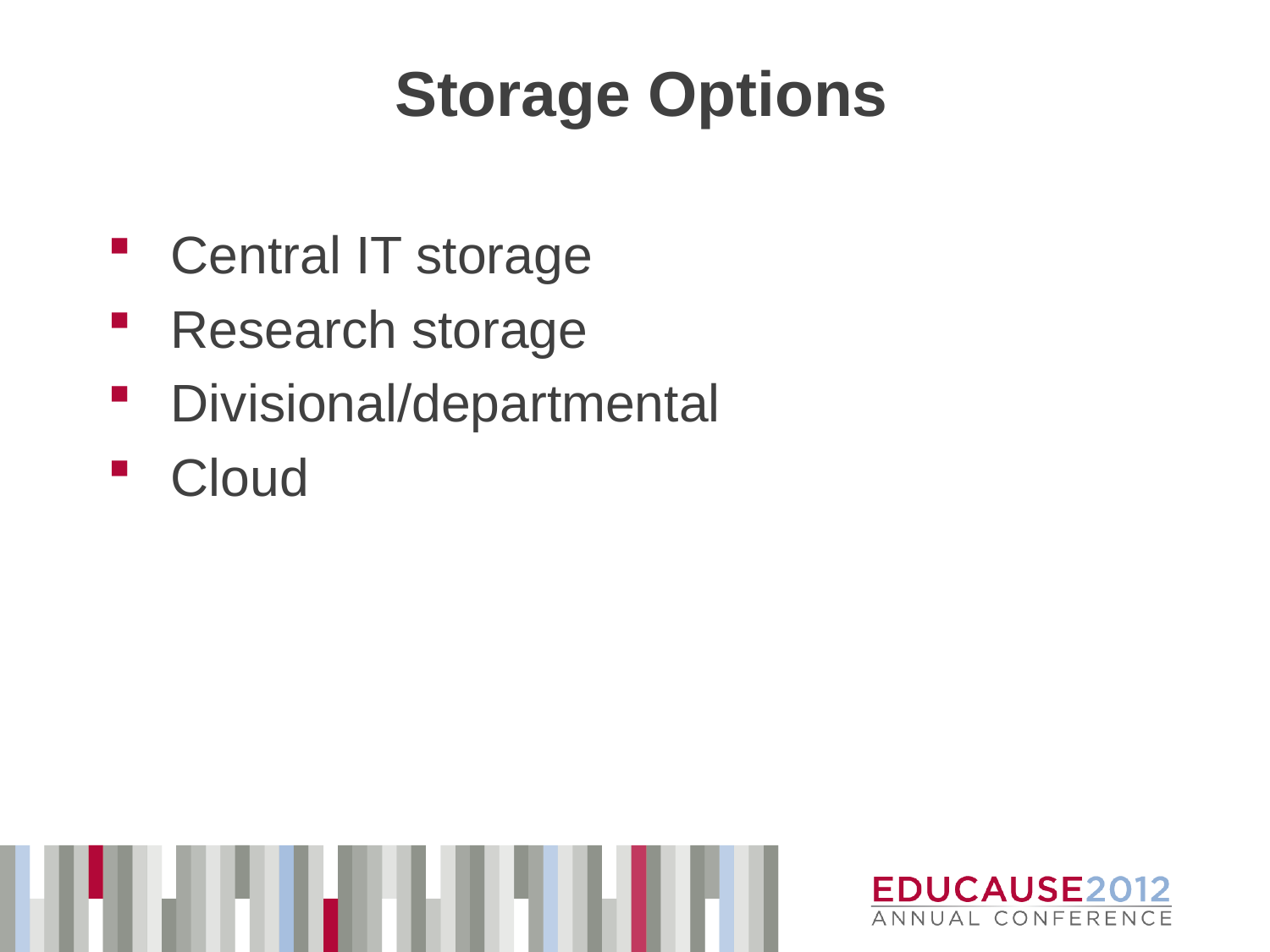

# Storage Options
Central IT storage
Research storage
Divisional/departmental
Cloud